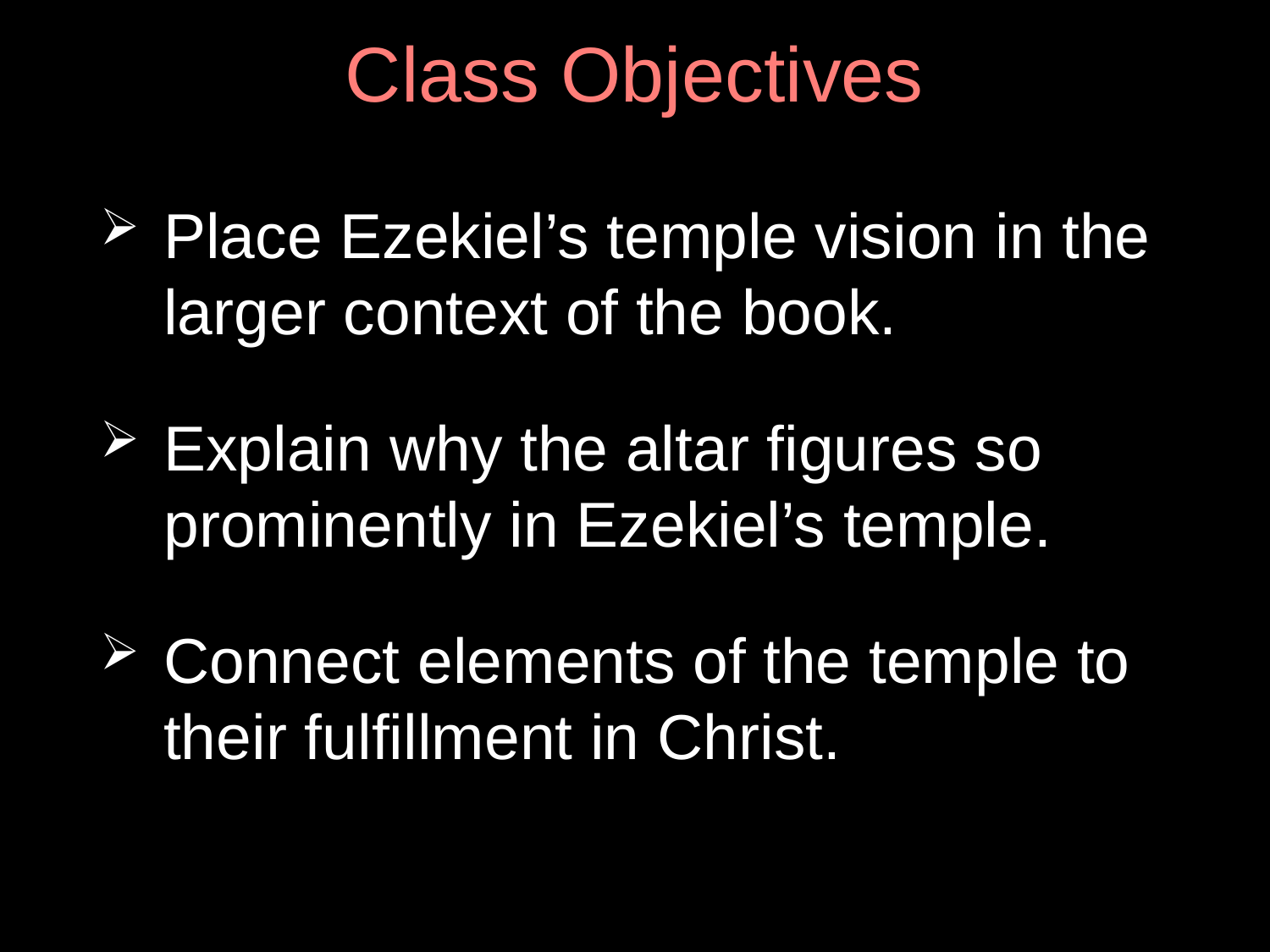

# Class Objectives
Place Ezekiel’s temple vision in the larger context of the book.
Explain why the altar figures so prominently in Ezekiel’s temple.
Connect elements of the temple to their fulfillment in Christ.